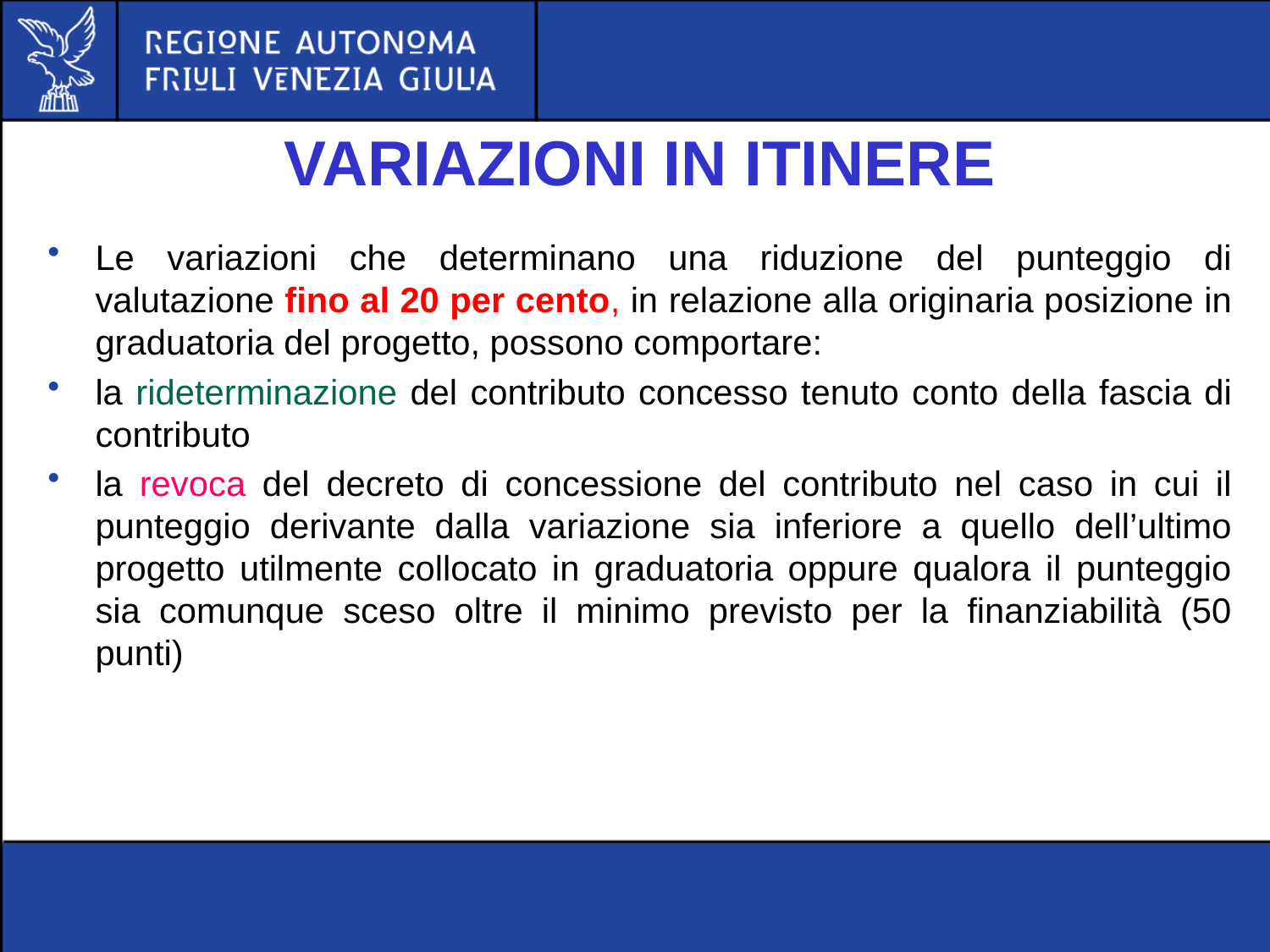

Variazioni in itinere

Le variazioni che determinano una riduzione del punteggio di valutazione fino al 20 per cento, in relazione alla originaria posizione in graduatoria del progetto, possono comportare:
la rideterminazione del contributo concesso tenuto conto della fascia di contributo
la revoca del decreto di concessione del contributo nel caso in cui il punteggio derivante dalla variazione sia inferiore a quello dell’ultimo progetto utilmente collocato in graduatoria oppure qualora il punteggio sia comunque sceso oltre il minimo previsto per la finanziabilità (50 punti)